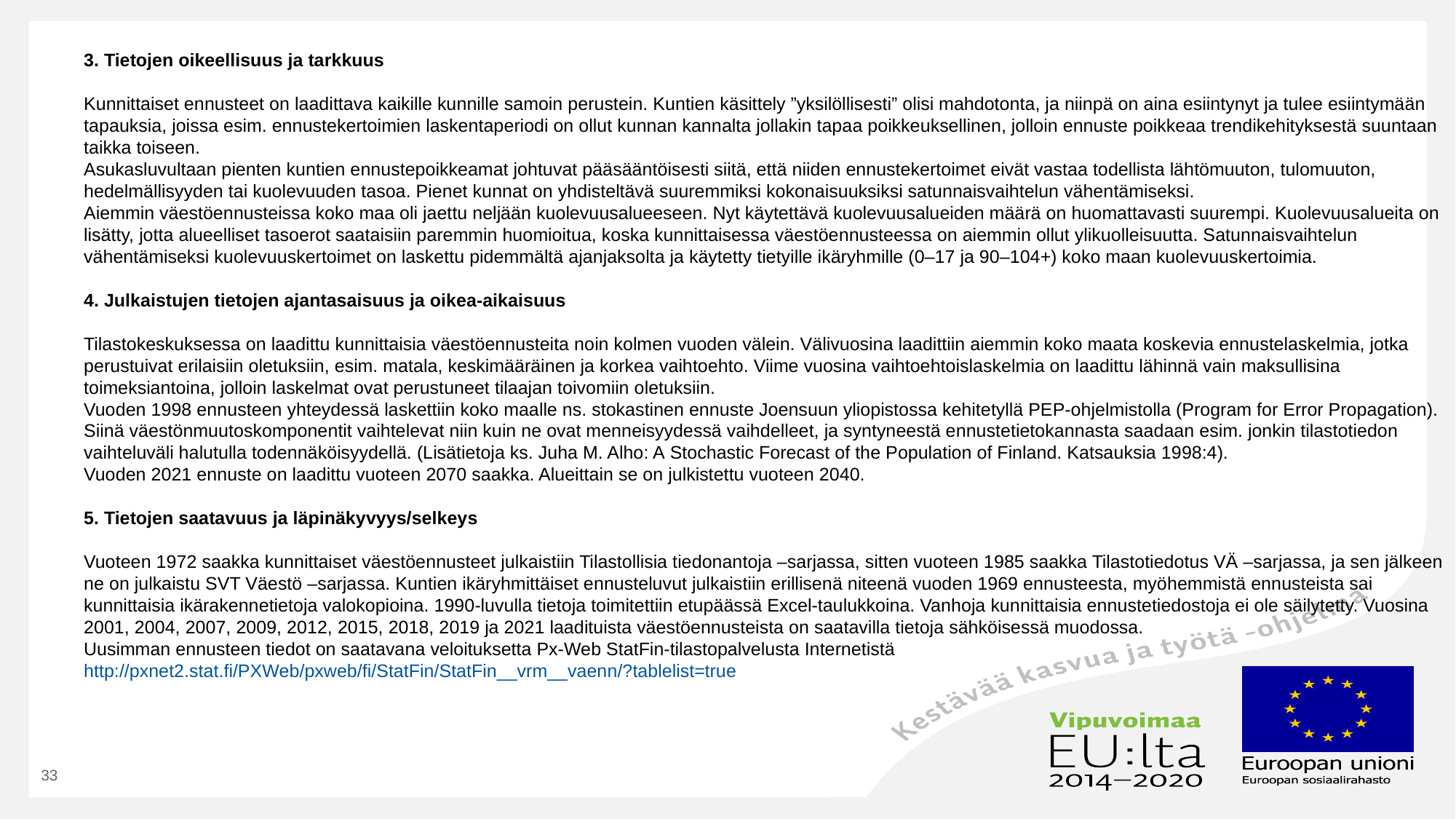

3. Tietojen oikeellisuus ja tarkkuus​

Kunnittaiset ennusteet on laadittava kaikille kunnille samoin perustein. Kuntien käsittely ”yksilöllisesti” olisi mahdotonta, ja niinpä on aina esiintynyt ja tulee esiintymään tapauksia, joissa esim. ennustekertoimien laskentaperiodi on ollut kunnan kannalta jollakin tapaa poikkeuksellinen, jolloin ennuste poikkeaa trendikehityksestä suuntaan taikka toiseen.​
Asukasluvultaan pienten kuntien ennustepoikkeamat johtuvat pääsääntöisesti siitä, että niiden ennustekertoimet eivät vastaa todellista lähtömuuton, tulomuuton, hedelmällisyyden tai kuolevuuden tasoa. Pienet kunnat on yhdisteltävä suuremmiksi kokonaisuuksiksi satunnaisvaihtelun vähentämiseksi.​
Aiemmin väestöennusteissa koko maa oli jaettu neljään kuolevuusalueeseen. Nyt käytettävä kuolevuusalueiden määrä on huomattavasti suurempi. Kuolevuusalueita on lisätty, jotta alueelliset tasoerot saataisiin paremmin huomioitua, koska kunnittaisessa väestöennusteessa on aiemmin ollut ylikuolleisuutta. Satunnaisvaihtelun vähentämiseksi kuolevuuskertoimet on laskettu pidemmältä ajanjaksolta ja käytetty tietyille ikäryhmille (0–17 ja 90–104+) koko maan kuolevuuskertoimia.​

4. Julkaistujen tietojen ajantasaisuus ja oikea-aikaisuus​

Tilastokeskuksessa on laadittu kunnittaisia väestöennusteita noin kolmen vuoden välein. Välivuosina laadittiin aiemmin koko maata koskevia ennustelaskelmia, jotka perustuivat erilaisiin oletuksiin, esim. matala, keskimääräinen ja korkea vaihtoehto. Viime vuosina vaihtoehtoislaskelmia on laadittu lähinnä vain maksullisina toimeksiantoina, jolloin laskelmat ovat perustuneet tilaajan toivomiin oletuksiin.​
Vuoden 1998 ennusteen yhteydessä laskettiin koko maalle ns. stokastinen ennuste Joensuun yliopistossa kehitetyllä PEP-ohjelmistolla (Program for Error Propagation). Siinä väestönmuutoskomponentit vaihtelevat niin kuin ne ovat menneisyydessä vaihdelleet, ja syntyneestä ennustetietokannasta saadaan esim. jonkin tilastotiedon vaihteluväli halutulla todennäköisyydellä. (Lisätietoja ks. Juha M. Alho: A Stochastic Forecast of the Population of Finland. Katsauksia 1998:4).​
Vuoden 2021 ennuste on laadittu vuoteen 2070 saakka. Alueittain se on julkistettu vuoteen 2040.​

5. Tietojen saatavuus ja läpinäkyvyys/selkeys​

Vuoteen 1972 saakka kunnittaiset väestöennusteet julkaistiin Tilastollisia tiedonantoja –sarjassa, sitten vuoteen 1985 saakka Tilastotiedotus VÄ –sarjassa, ja sen jälkeen ne on julkaistu SVT Väestö –sarjassa. Kuntien ikäryhmittäiset ennusteluvut julkaistiin erillisenä niteenä vuoden 1969 ennusteesta, myöhemmistä ennusteista sai kunnittaisia ikärakennetietoja valokopioina. 1990-luvulla tietoja toimitettiin etupäässä Excel-taulukkoina. Vanhoja kunnittaisia ennustetiedostoja ei ole säilytetty. Vuosina 2001, 2004, 2007, 2009, 2012, 2015, 2018, 2019 ja 2021 laadituista väestöennusteista on saatavilla tietoja sähköisessä muodossa.​
Uusimman ennusteen tiedot on saatavana veloituksetta Px-Web StatFin-tilastopalvelusta Internetistä
http://pxnet2.stat.fi/PXWeb/pxweb/fi/StatFin/StatFin__vrm__vaenn/?tablelist=true
33